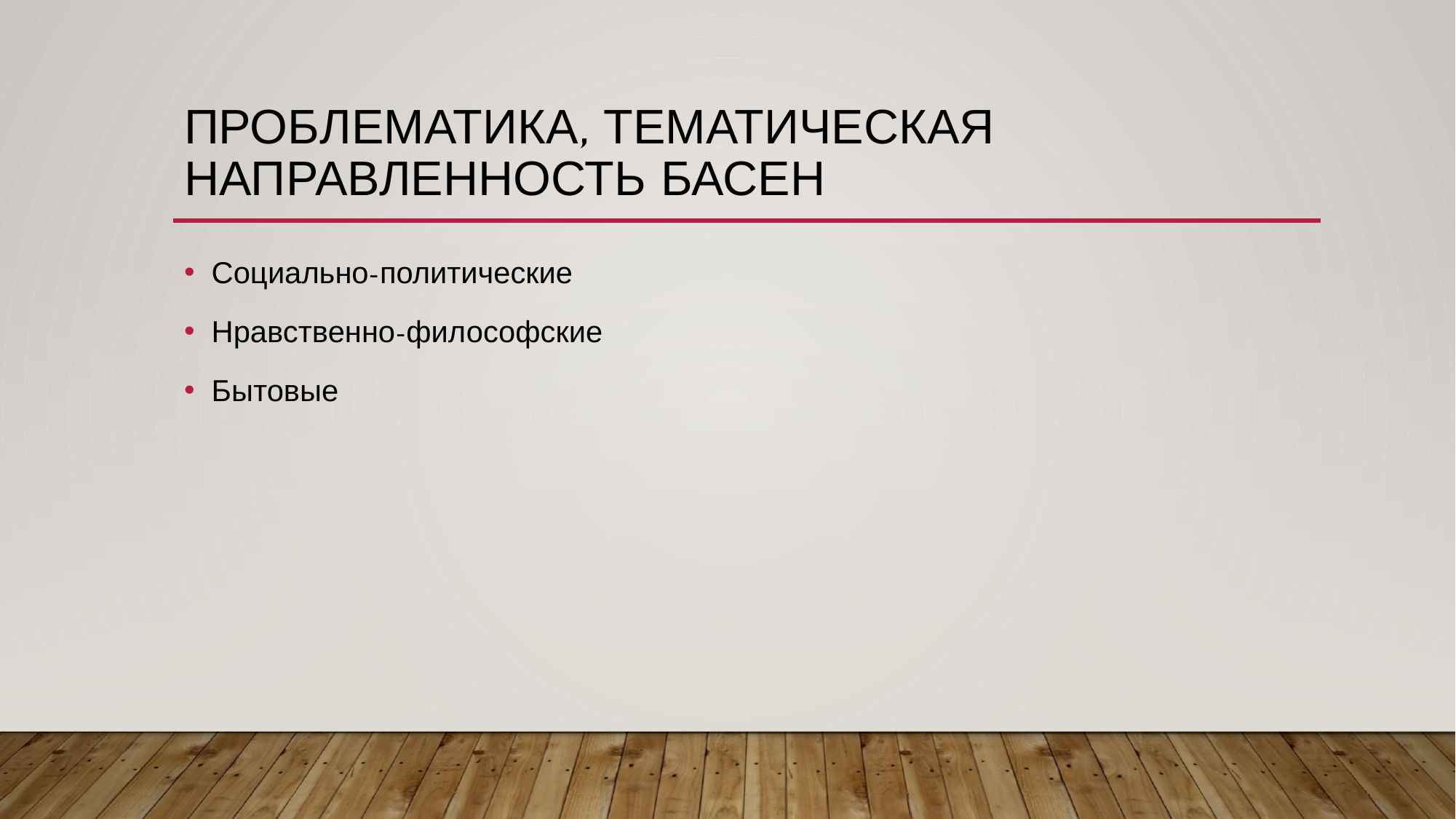

# Проблематика, Тематическая направленность басен
Социально-политические
Нравственно-философские
Бытовые